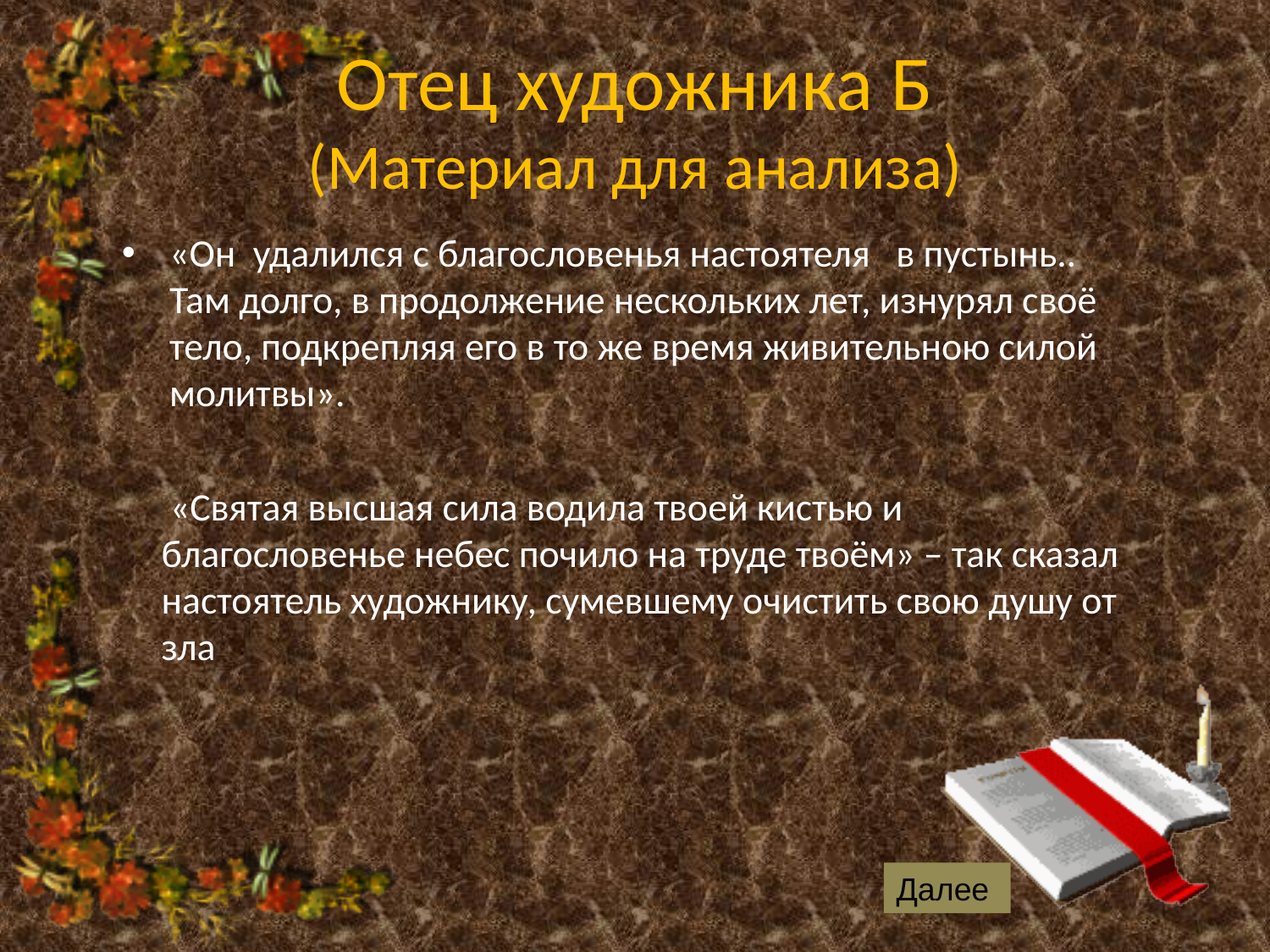

# Отец художника Б (Материал для анализа)
«Он  удалился с благословенья настоятеля   в пустынь..  Там долго, в продолжение нескольких лет, изнурял своё тело, подкрепляя его в то же время живительною силой молитвы».
 «Святая высшая сила водила твоей кистью и благословенье небес почило на труде твоём» – так сказал настоятель художнику, сумевшему очистить свою душу от зла
Далее